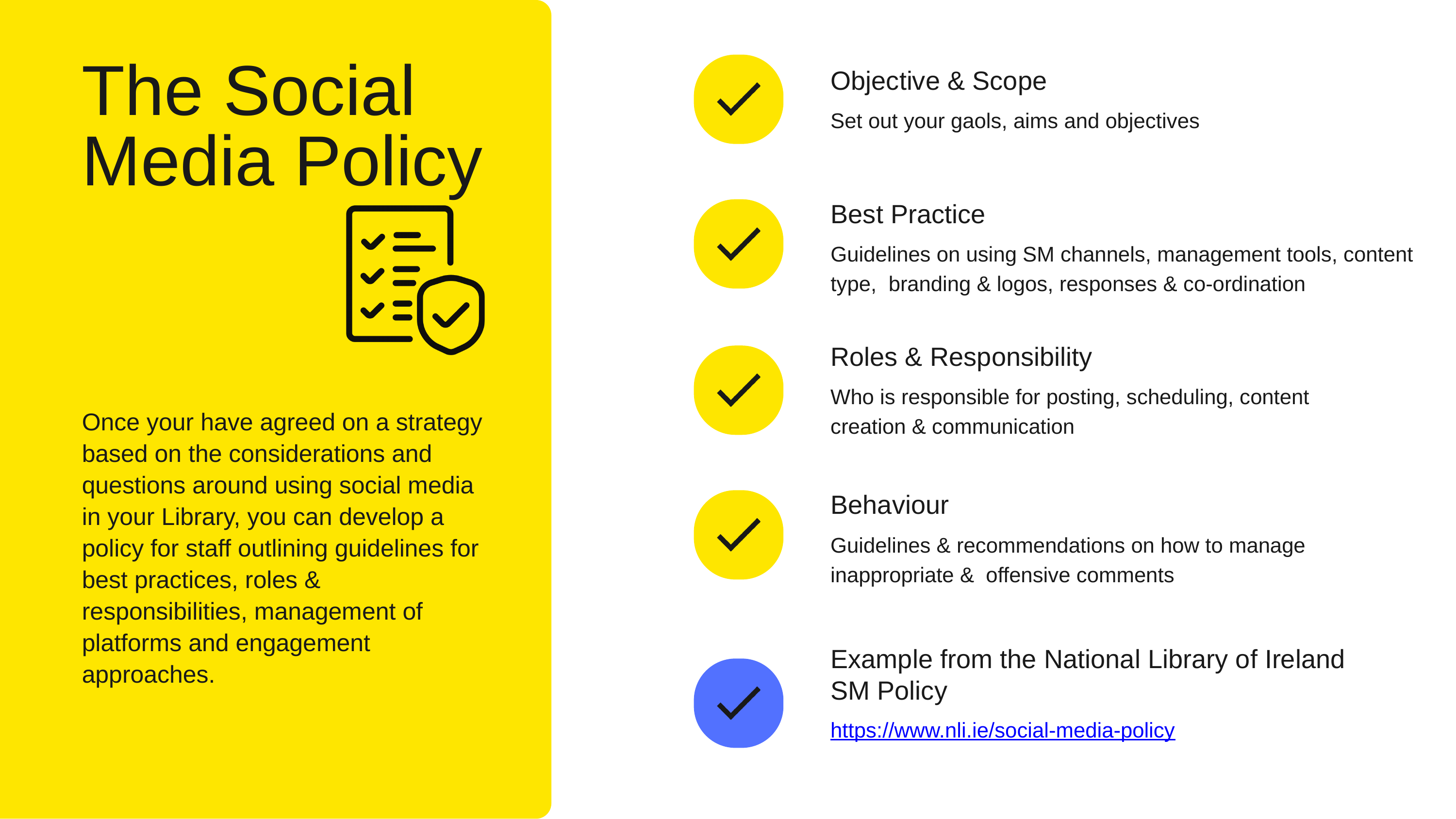

The Social Media Policy
Objective & Scope
Set out your gaols, aims and objectives

Best Practice
Guidelines on using SM channels, management tools, content type,  branding & logos, responses & co-ordination

Roles & Responsibility
Who is responsible for posting, scheduling, content creation & communication

Once your have agreed on a strategy based on the considerations and questions around using social media in your Library, you can develop a policy for staff outlining guidelines for best practices, roles & responsibilities, management of platforms and engagement approaches.

Behaviour
Guidelines & recommendations on how to manage inappropriate &  offensive comments
Example from the National Library of Ireland SM Policy
https://www.nli.ie/social-media-policy